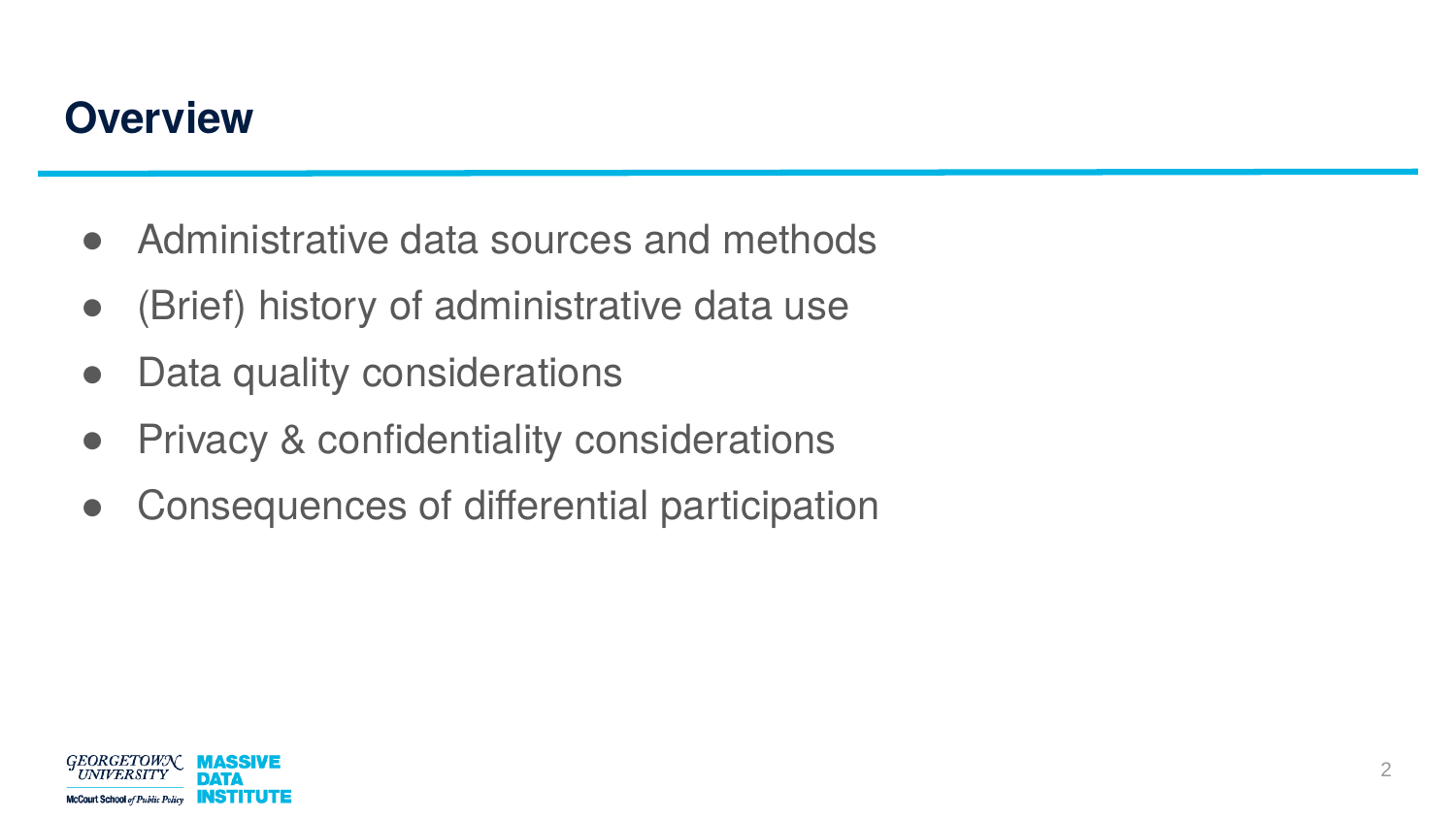

# Overview
Administrative data sources and methods
(Brief) history of administrative data use
Data quality considerations
Privacy & confidentiality considerations
Consequences of differential participation
2